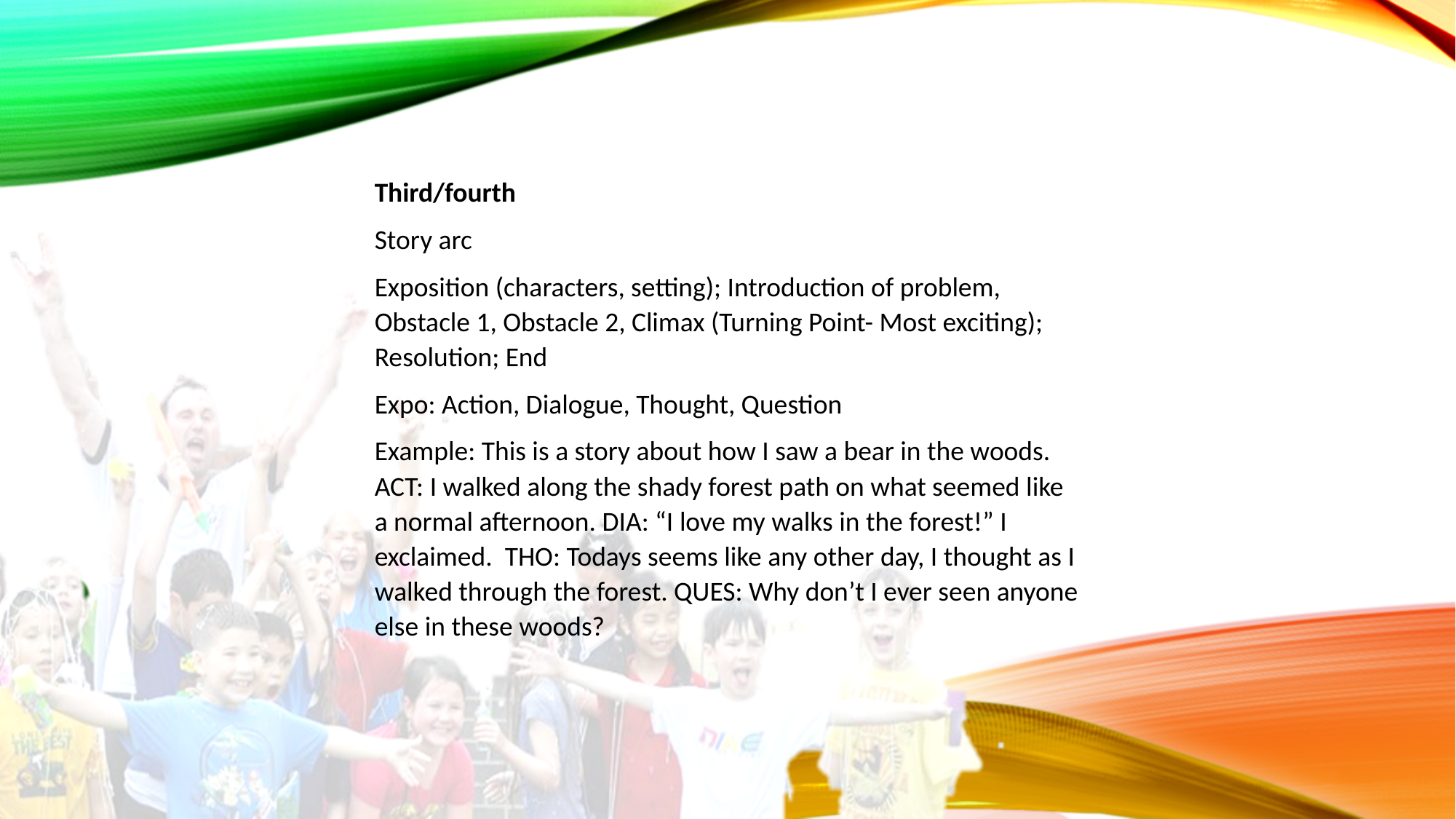

#
Third/fourth
Story arc
Exposition (characters, setting); Introduction of problem, Obstacle 1, Obstacle 2, Climax (Turning Point- Most exciting); Resolution; End
Expo: Action, Dialogue, Thought, Question
Example: This is a story about how I saw a bear in the woods. ACT: I walked along the shady forest path on what seemed like a normal afternoon. DIA: “I love my walks in the forest!” I exclaimed.  THO: Todays seems like any other day, I thought as I walked through the forest. QUES: Why don’t I ever seen anyone else in these woods?